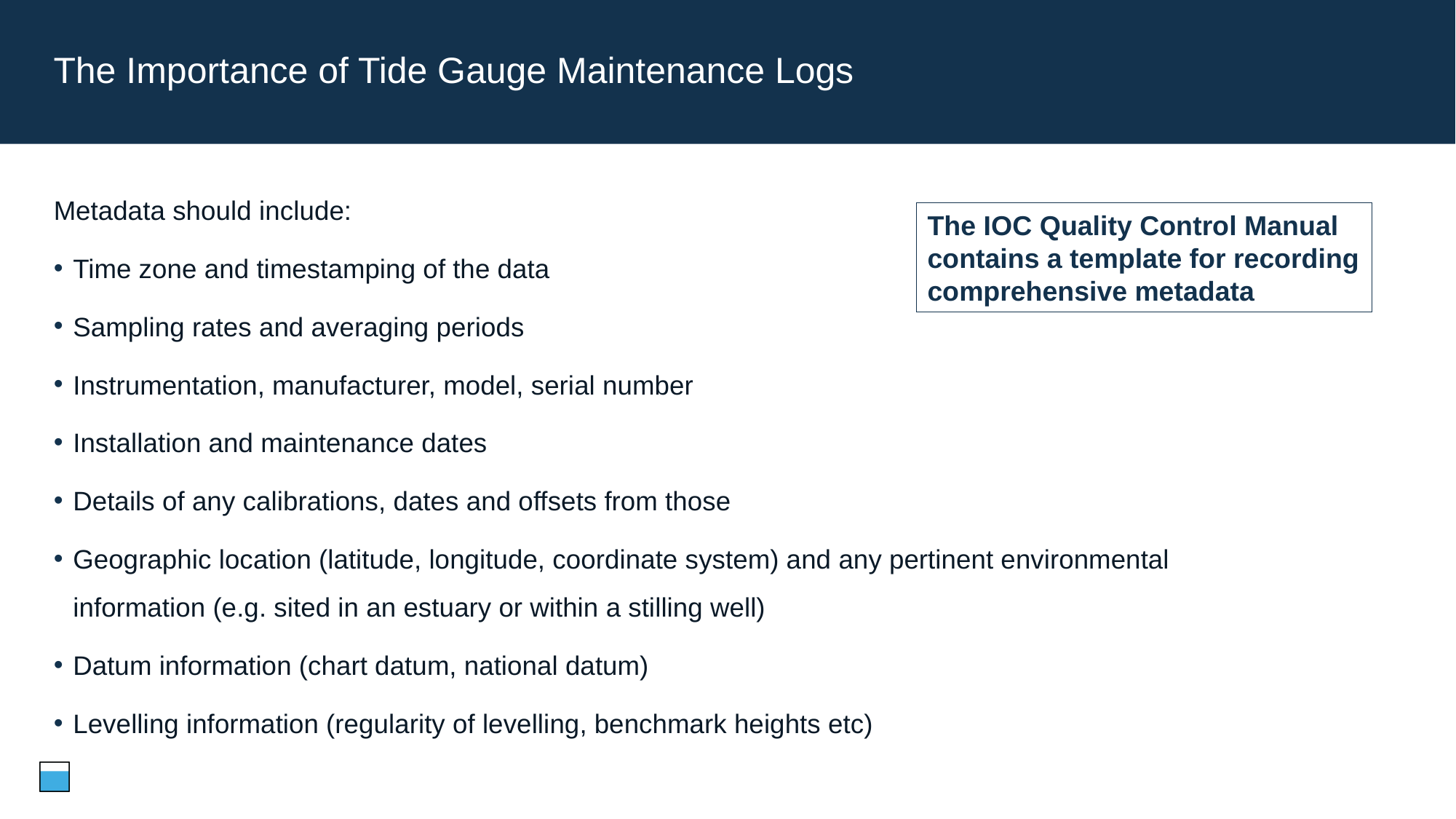

# The Importance of Tide Gauge Maintenance Logs
Metadata should include:
Time zone and timestamping of the data
Sampling rates and averaging periods
Instrumentation, manufacturer, model, serial number
Installation and maintenance dates
Details of any calibrations, dates and offsets from those
Geographic location (latitude, longitude, coordinate system) and any pertinent environmental information (e.g. sited in an estuary or within a stilling well)
Datum information (chart datum, national datum)
Levelling information (regularity of levelling, benchmark heights etc)
The IOC Quality Control Manual contains a template for recording comprehensive metadata